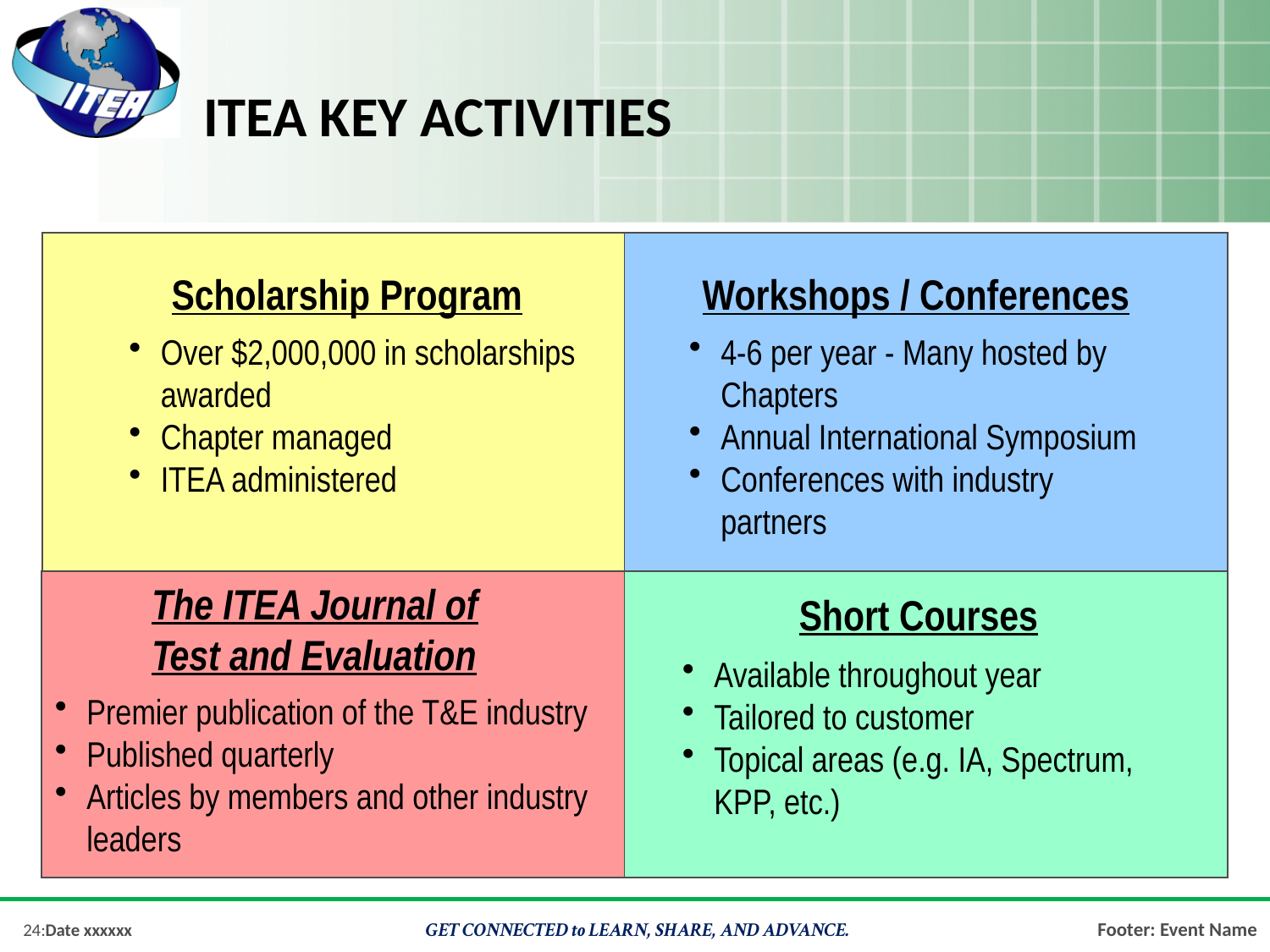

# ITEA Key Activities

Scholarship Program
Workshops / Conferences
4-6 per year - Many hosted by Chapters
Annual International Symposium
Conferences with industry partners
Over $2,000,000 in scholarships awarded
Chapter managed
ITEA administered

The ITEA Journal of
Test and Evaluation

Short Courses
Available throughout year
Tailored to customer
Topical areas (e.g. IA, Spectrum, KPP, etc.)
Premier publication of the T&E industry
Published quarterly
Articles by members and other industry leaders